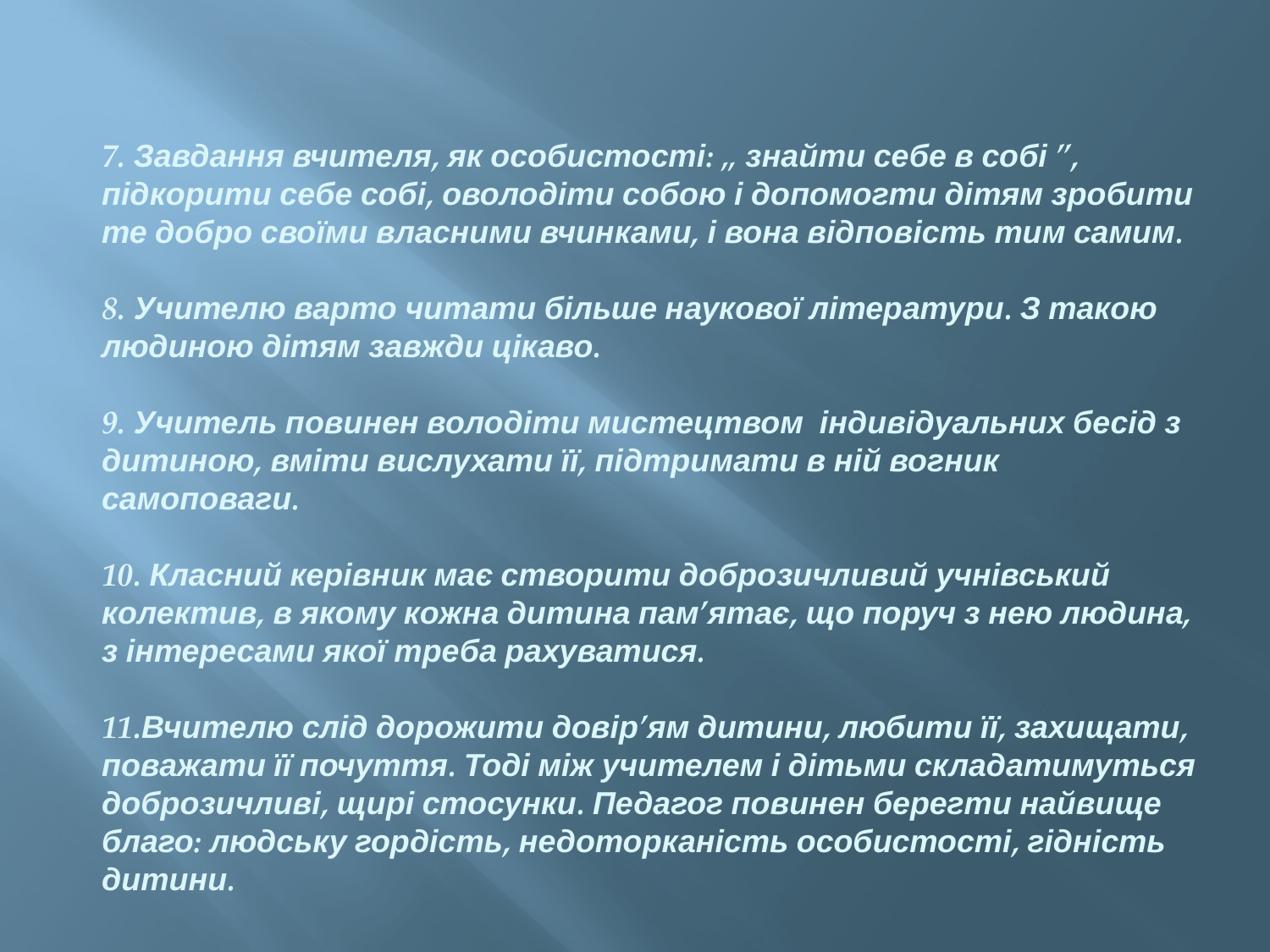

7. Завдання вчителя, як особистості: „ знайти себе в собі ”, підкорити себе собі, оволодіти собою і допомогти дітям зробити те добро своїми власними вчинками, і вона відповість тим самим.

8. Учителю варто читати більше наукової літератури. З такою людиною дітям завжди цікаво.

9. Учитель повинен володіти мистецтвом  індивідуальних бесід з дитиною, вміти вислухати її, підтримати в ній вогник самоповаги.

10. Класний керівник має створити доброзичливий учнівський колектив, в якому кожна дитина пам’ятає, що поруч з нею людина, з інтересами якої треба рахуватися.

11.Вчителю слід дорожити довір’ям дитини, любити її, захищати, поважати її почуття. Тоді між учителем і дітьми складатимуться доброзичливі, щирі стосунки. Педагог повинен берегти найвище благо: людську гордість, недоторканість особистості, гідність дитини.